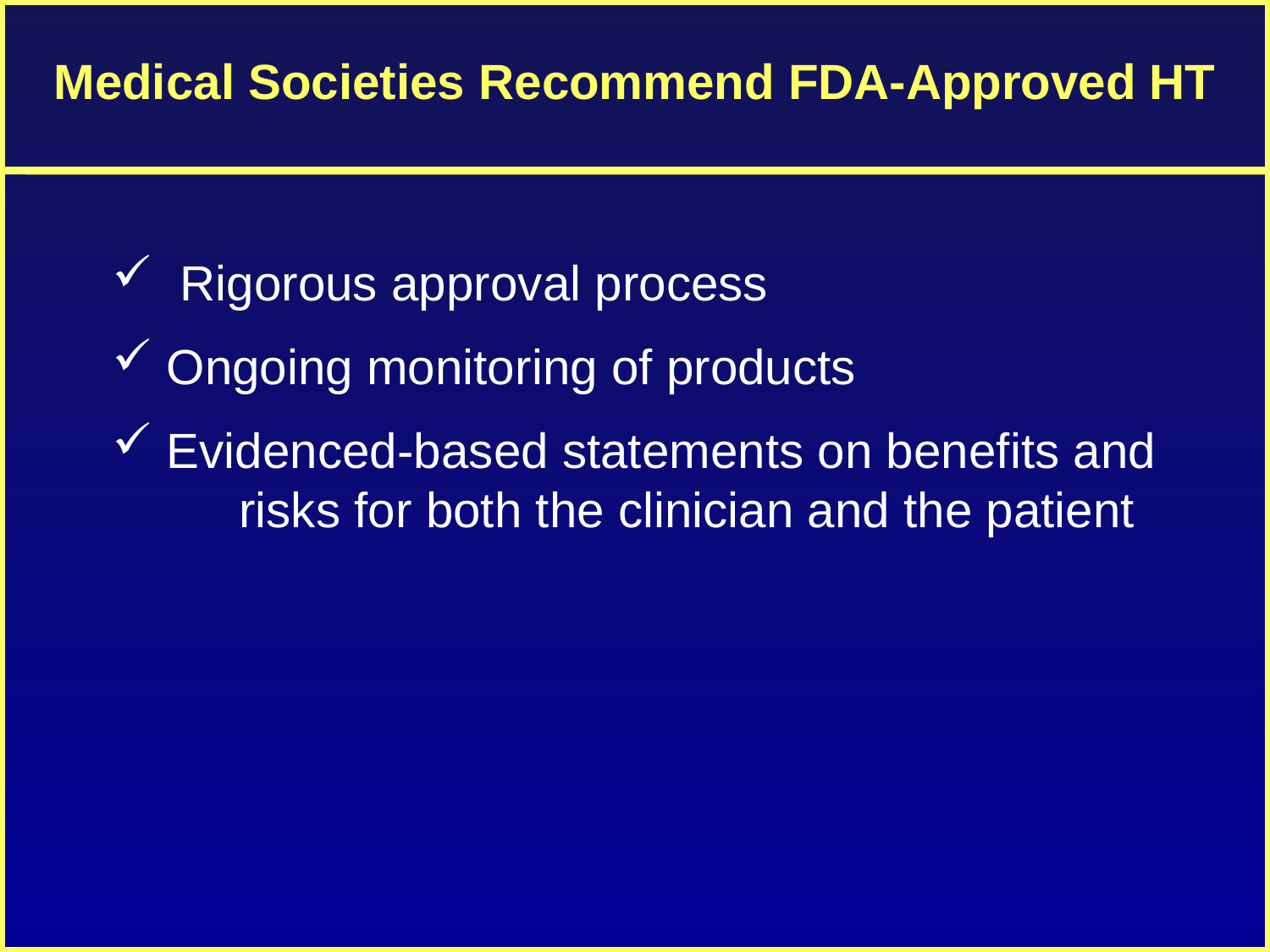

Medical Societies Recommend FDA-Approved HT

  Rigorous approval process
 Ongoing monitoring of products
 Evidenced-based statements on benefits and 	risks for both the clinician and the patient